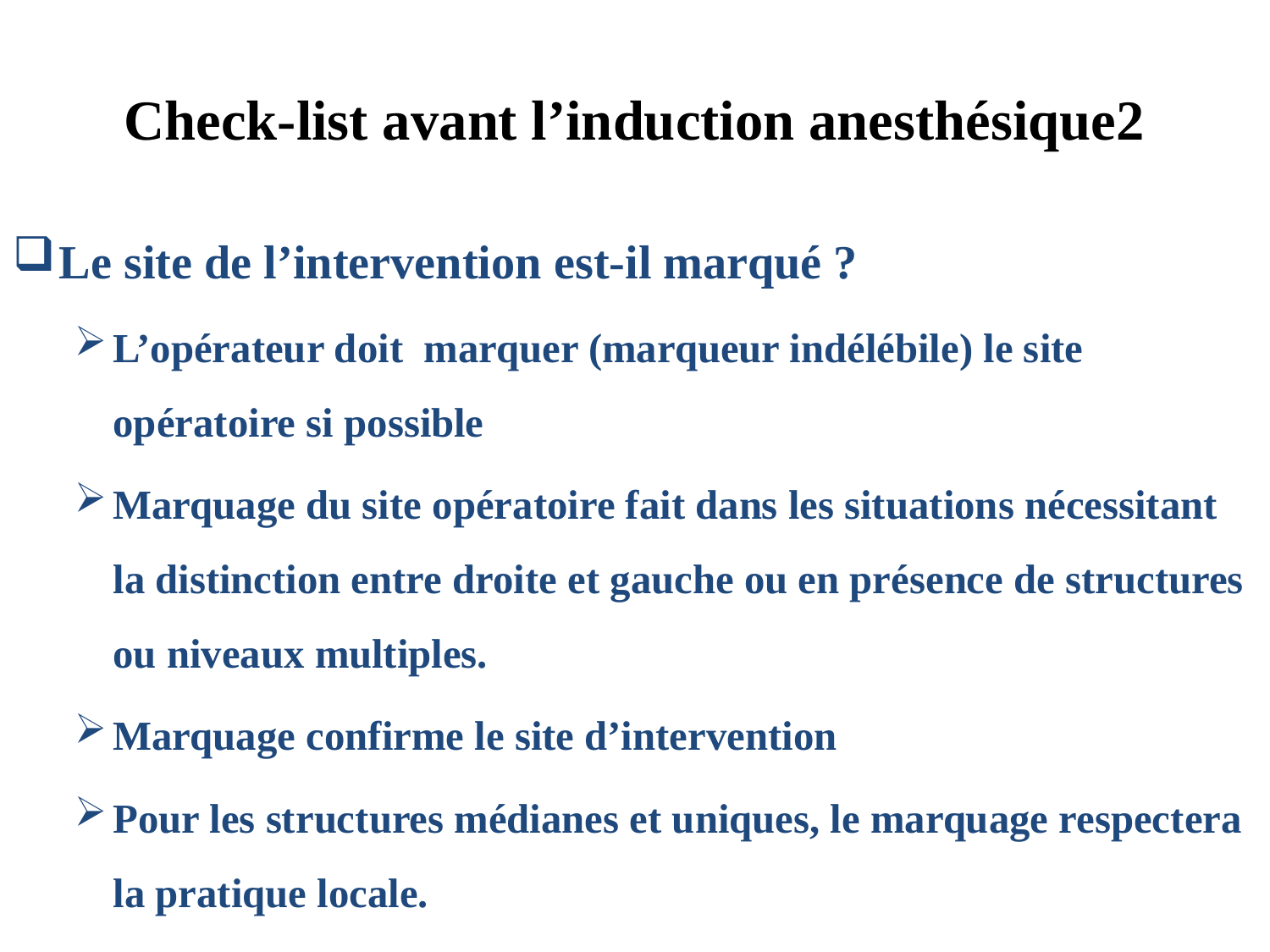

# Check-list avant l’induction anesthésique2
Le site de l’intervention est-il marqué ?
L’opérateur doit  marquer (marqueur indélébile) le site opératoire si possible
Marquage du site opératoire fait dans les situations nécessitant la distinction entre droite et gauche ou en présence de structures ou niveaux multiples.
Marquage confirme le site d’intervention
Pour les structures médianes et uniques, le marquage respectera la pratique locale.